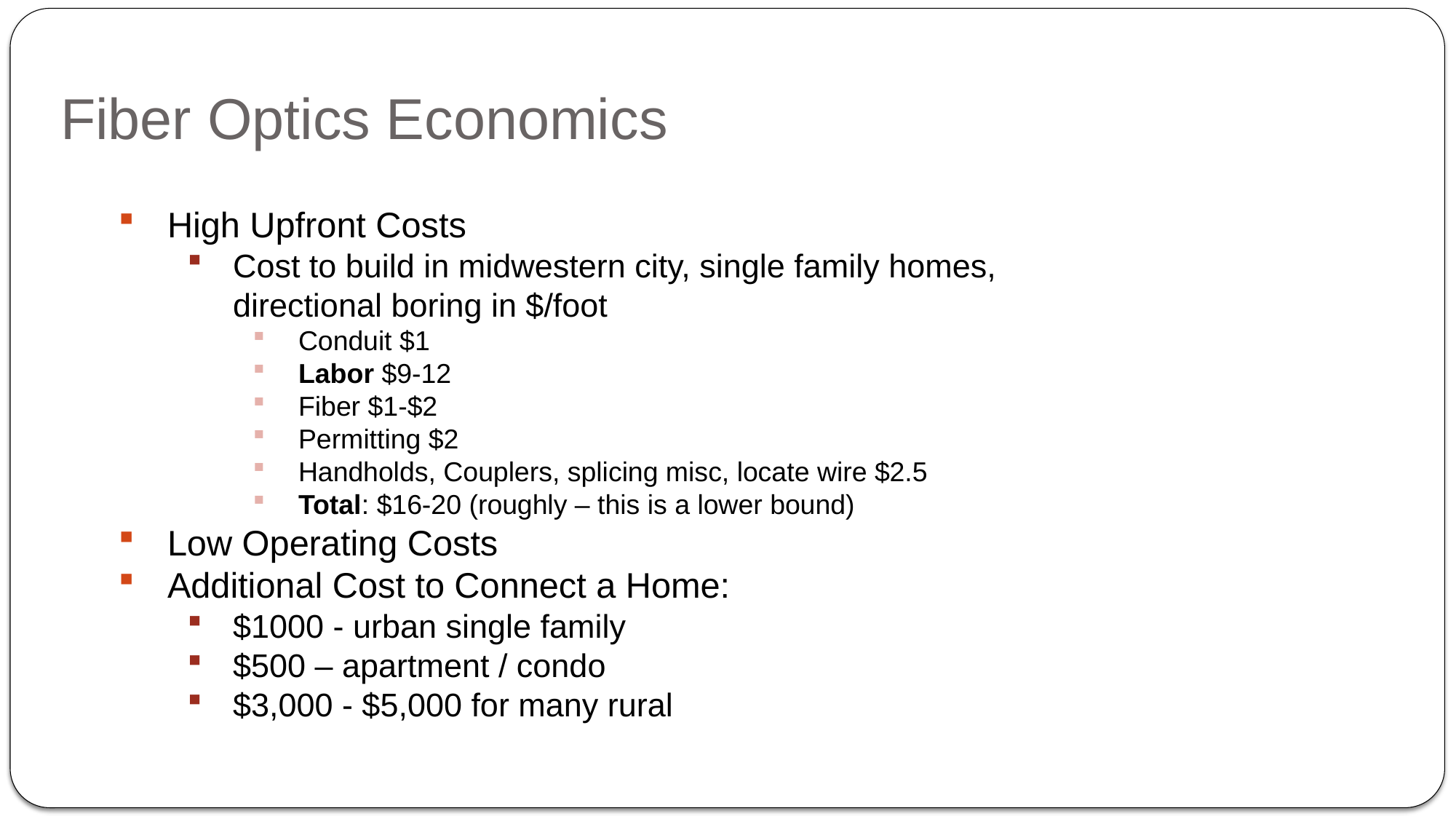

# Fiber Optics Economics
High Upfront Costs
Cost to build in midwestern city, single family homes, directional boring in $/foot
Conduit $1
Labor $9-12
Fiber $1-$2
Permitting $2
Handholds, Couplers, splicing misc, locate wire $2.5
Total: $16-20 (roughly – this is a lower bound)
Low Operating Costs
Additional Cost to Connect a Home:
$1000 - urban single family
$500 – apartment / condo
$3,000 - $5,000 for many rural